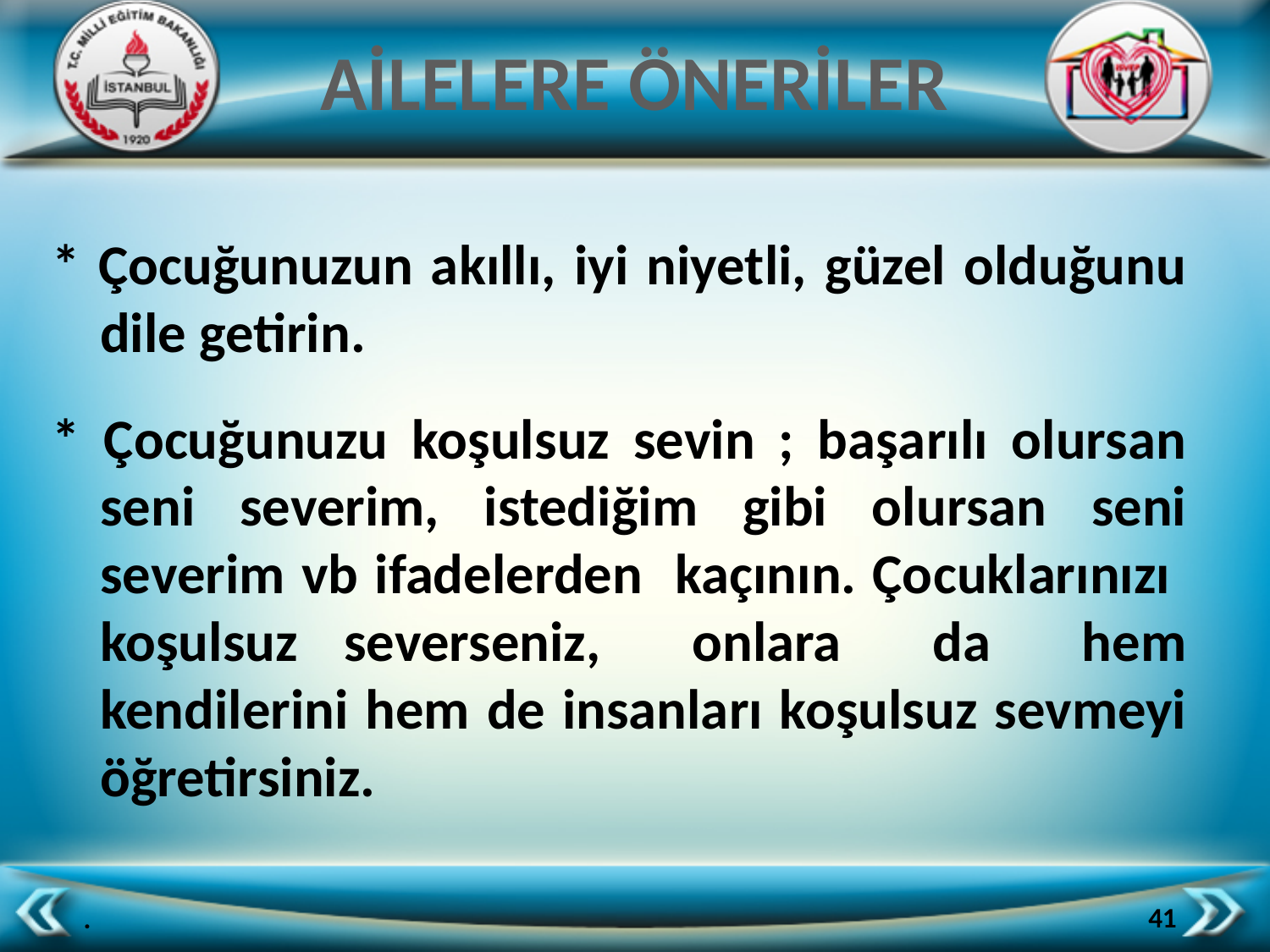

# AİLELERE ÖNERİLER
* Çocuğunuzun akıllı, iyi niyetli, güzel olduğunu dile getirin.

* Çocuğunuzu koşulsuz sevin ; başarılı olursan seni severim, istediğim gibi olursan seni severim vb ifadelerden  kaçının. Çocuklarınızı  koşulsuz severseniz,  onlara  da  hem kendilerini hem de insanları koşulsuz sevmeyi öğretirsiniz.
41
.